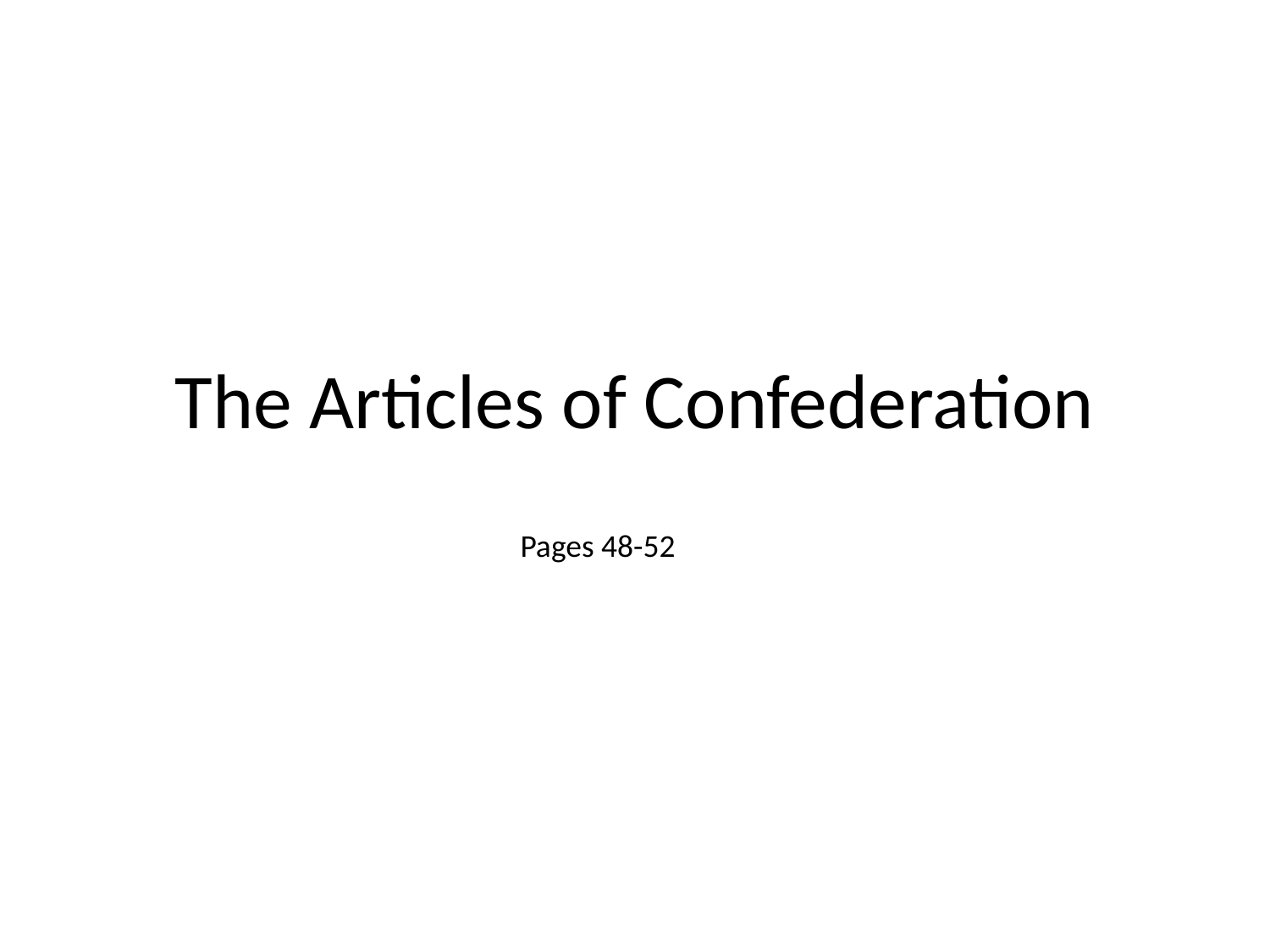

# The Articles of Confederation
Pages 48-52